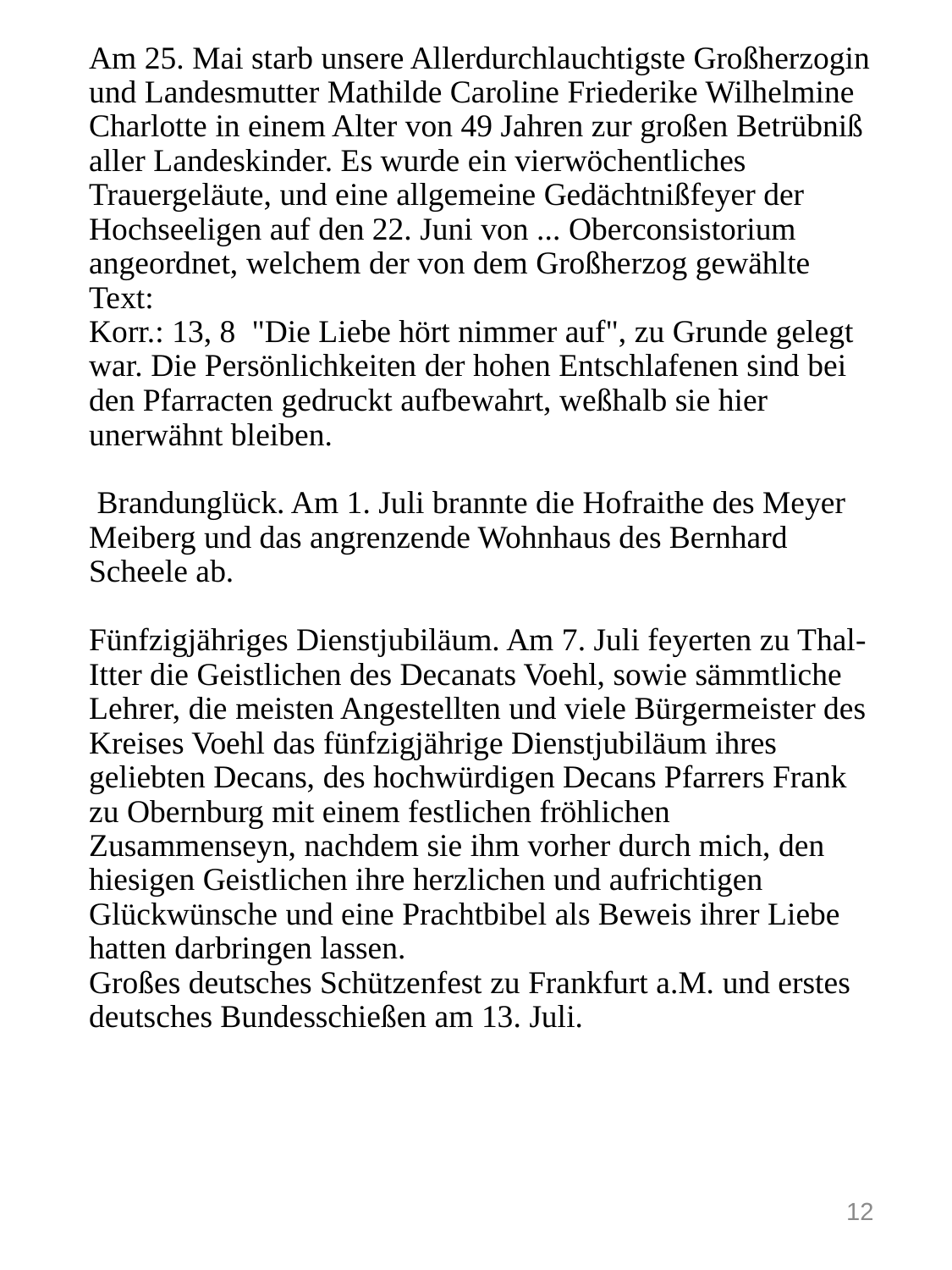

# Am 25. Mai starb unsere Allerdurchlauchtigste Großherzogin und Landesmutter Mathilde Caroline Friederike Wilhelmine Charlotte in einem Alter von 49 Jahren zur großen Betrübniß aller Landeskinder. Es wurde ein vierwöchentliches Trauergeläute, und eine allgemeine Gedächtnißfeyer der Hochseeligen auf den 22. Juni von ... Oberconsistorium angeordnet, welchem der von dem Großherzog gewählte Text: Korr.: 13, 8  "Die Liebe hört nimmer auf", zu Grunde gelegt war. Die Persönlichkeiten der hohen Entschlafenen sind bei den Pfarracten gedruckt aufbewahrt, weßhalb sie hier unerwähnt bleiben.  Brandunglück. Am 1. Juli brannte die Hofraithe des Meyer Meiberg und das angrenzende Wohnhaus des Bernhard Scheele ab.   Fünfzigjähriges Dienstjubiläum. Am 7. Juli feyerten zu Thal-Itter die Geistlichen des Decanats Voehl, sowie sämmtliche Lehrer, die meisten Angestellten und viele Bürgermeister des Kreises Voehl das fünfzigjährige Dienstjubiläum ihres geliebten Decans, des hochwürdigen Decans Pfarrers Frank zu Obernburg mit einem festlichen fröhlichen Zusammenseyn, nachdem sie ihm vorher durch mich, den hiesigen Geistlichen ihre herzlichen und aufrichtigen Glückwünsche und eine Prachtbibel als Beweis ihrer Liebe hatten darbringen lassen. Großes deutsches Schützenfest zu Frankfurt a.M. und erstes deutsches Bundesschießen am 13. Juli.
12